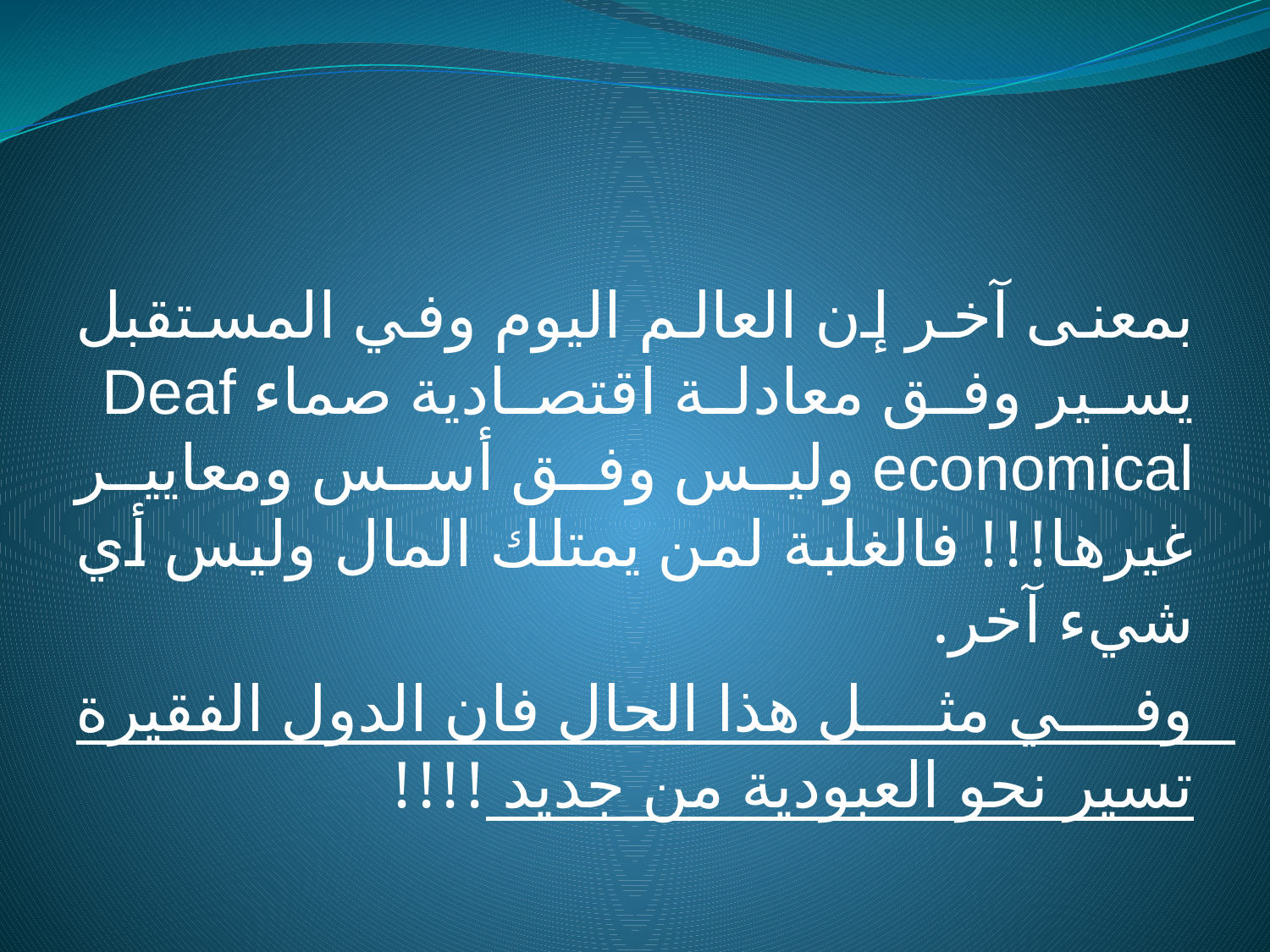

بمعنى آخر إن العالم اليوم وفي المستقبل يسير وفق معادلة اقتصادية صماء Deaf economical وليس وفق أسس ومعايير غيرها!!! فالغلبة لمن يمتلك المال وليس أي شيء آخر.
وفي مثل هذا الحال فان الدول الفقيرة تسير نحو العبودية من جديد !!!!